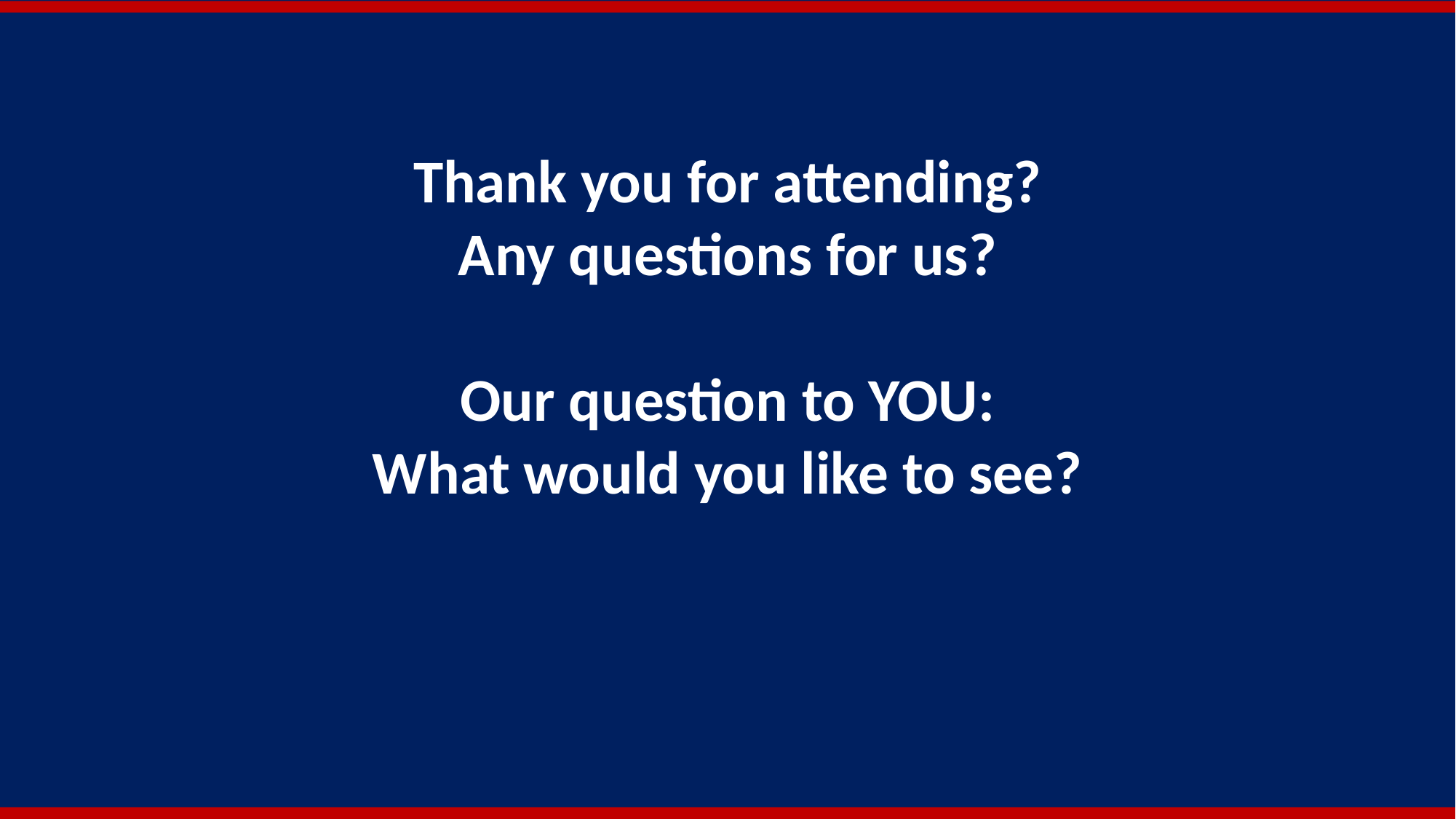

Thank you for attending?
Any questions for us?

Our question to YOU:
What would you like to see?